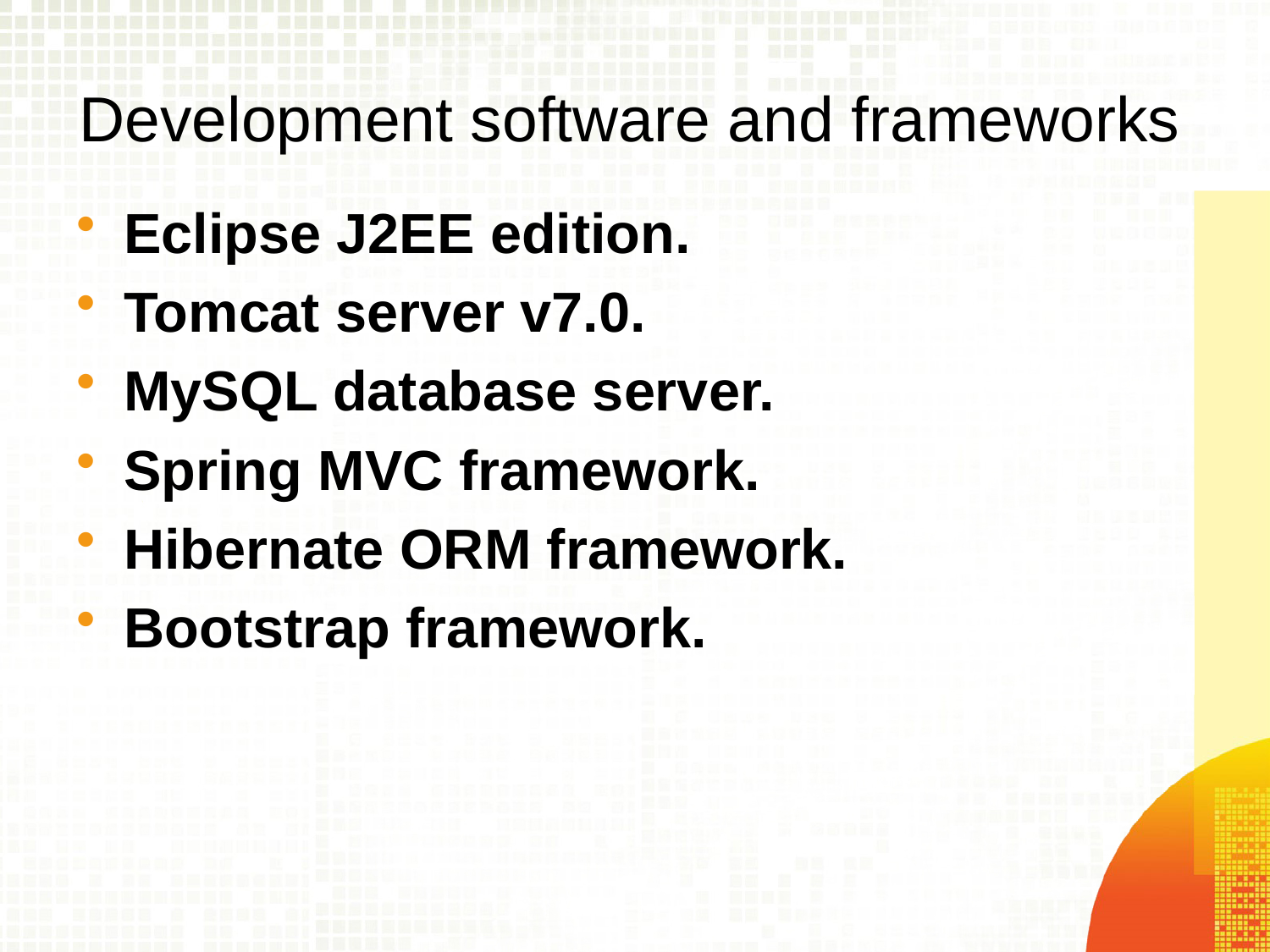

# Development software and frameworks
Eclipse J2EE edition.
Tomcat server v7.0.
MySQL database server.
Spring MVC framework.
Hibernate ORM framework.
Bootstrap framework.